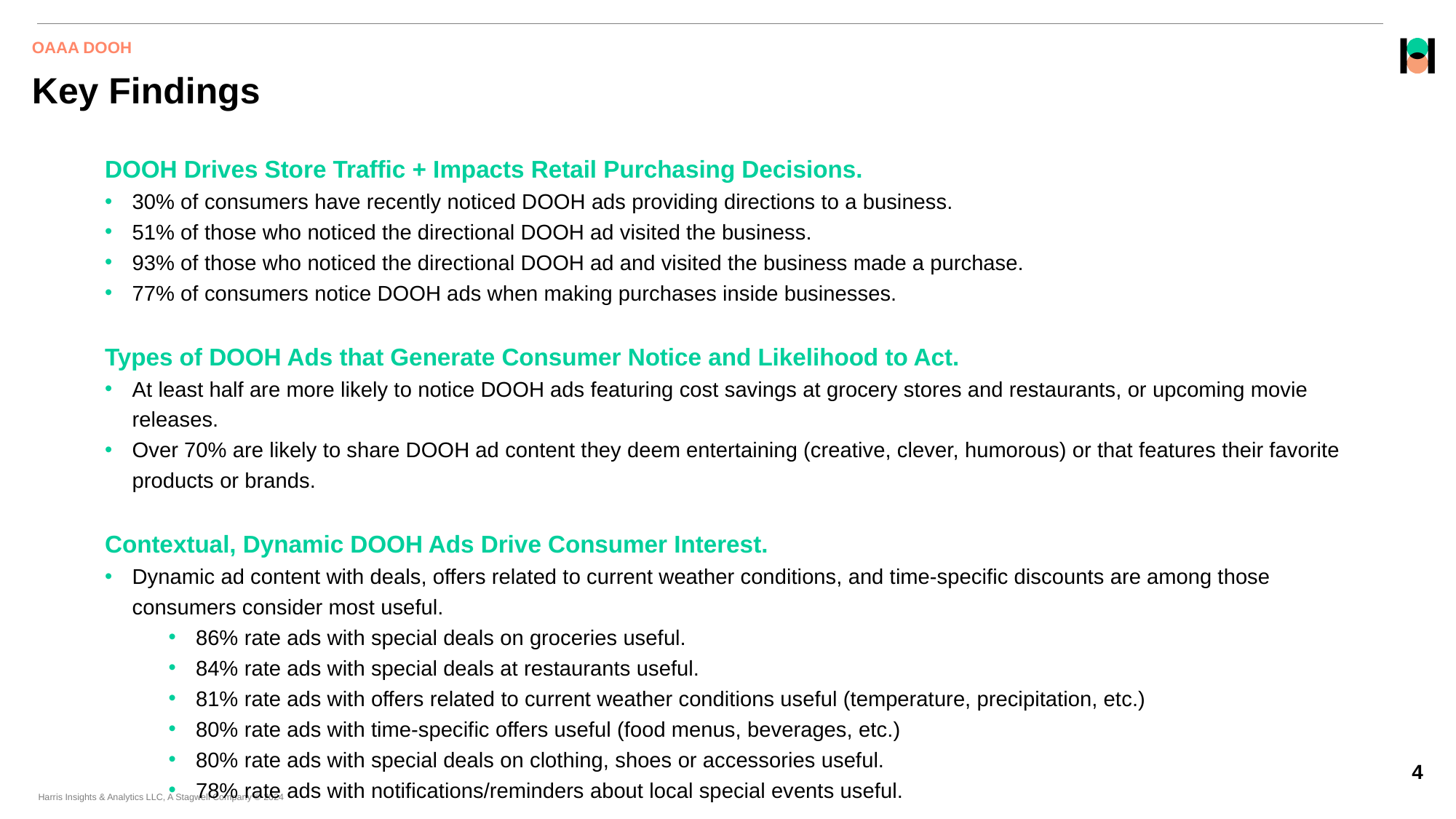

OAAA DOOH
# Key Findings
DOOH Drives Store Traffic + Impacts Retail Purchasing Decisions.
30% of consumers have recently noticed DOOH ads providing directions to a business.
51% of those who noticed the directional DOOH ad visited the business.
93% of those who noticed the directional DOOH ad and visited the business made a purchase.
77% of consumers notice DOOH ads when making purchases inside businesses.

Types of DOOH Ads that Generate Consumer Notice and Likelihood to Act.
At least half are more likely to notice DOOH ads featuring cost savings at grocery stores and restaurants, or upcoming movie releases.
Over 70% are likely to share DOOH ad content they deem entertaining (creative, clever, humorous) or that features their favorite products or brands.

Contextual, Dynamic DOOH Ads Drive Consumer Interest.
Dynamic ad content with deals, offers related to current weather conditions, and time-specific discounts are among those consumers consider most useful.
86% rate ads with special deals on groceries useful.
84% rate ads with special deals at restaurants useful.
81% rate ads with offers related to current weather conditions useful (temperature, precipitation, etc.)
80% rate ads with time-specific offers useful (food menus, beverages, etc.)
80% rate ads with special deals on clothing, shoes or accessories useful.
78% rate ads with notifications/reminders about local special events useful.